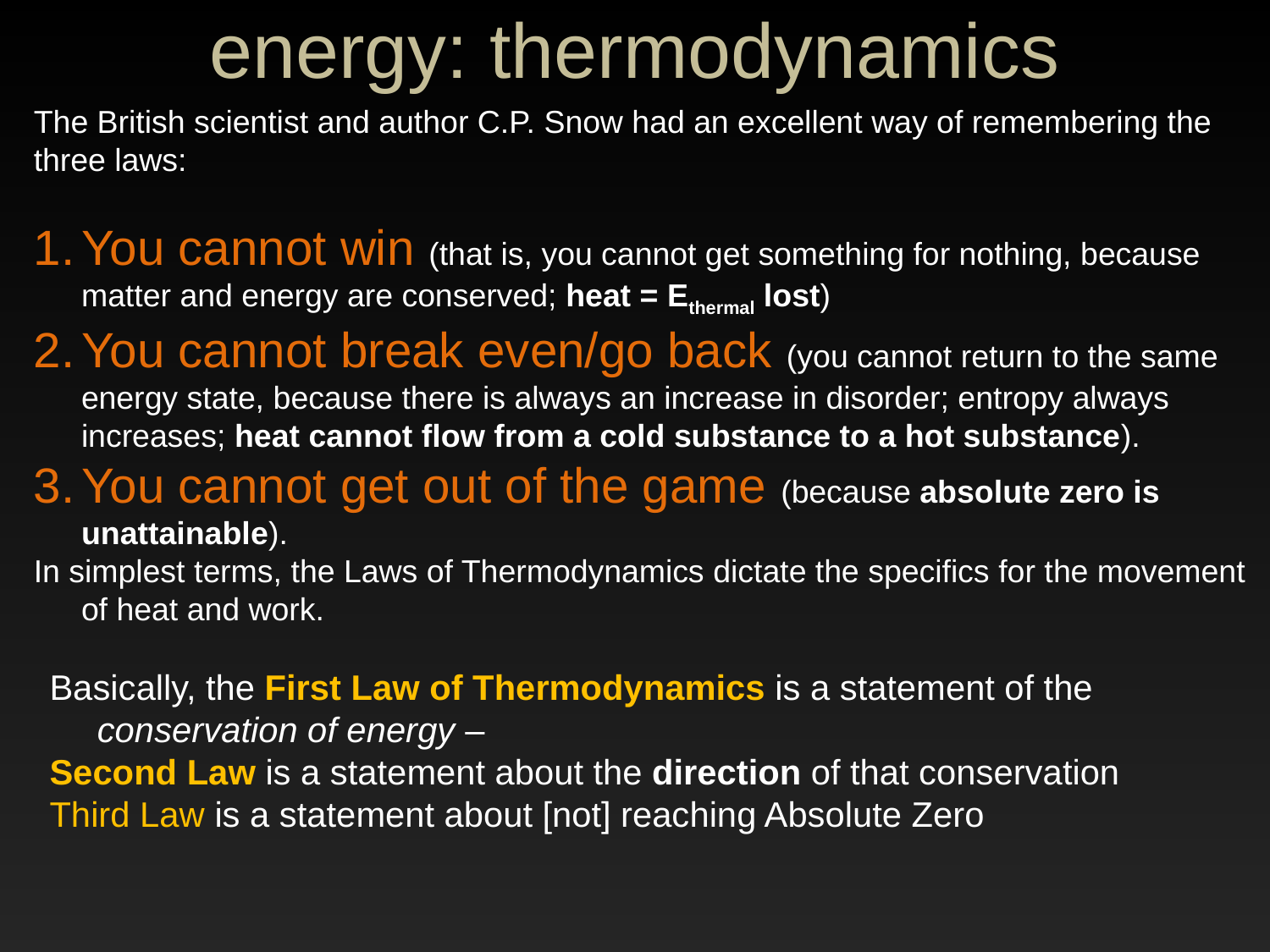

# energy: thermodynamics
The British scientist and author C.P. Snow had an excellent way of remembering the three laws:

You cannot win (that is, you cannot get something for nothing, because matter and energy are conserved; heat = Ethermal lost)
You cannot break even/go back (you cannot return to the same energy state, because there is always an increase in disorder; entropy always increases; heat cannot flow from a cold substance to a hot substance).
You cannot get out of the game (because absolute zero is unattainable).
In simplest terms, the Laws of Thermodynamics dictate the specifics for the movement of heat and work.

Basically, the First Law of Thermodynamics is a statement of the conservation of energy –
Second Law is a statement about the direction of that conservation
Third Law is a statement about [not] reaching Absolute Zero